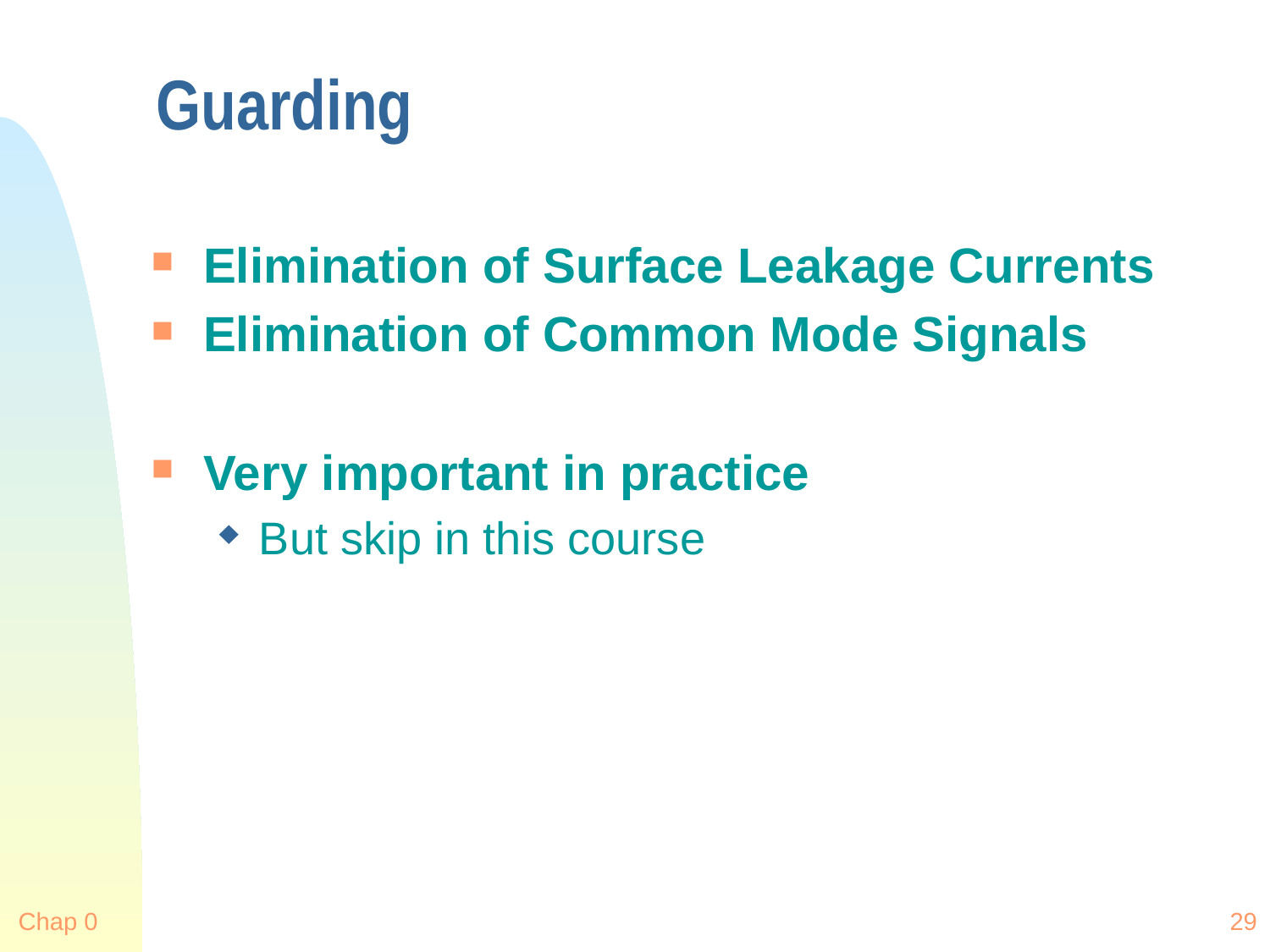

# Guarding
Elimination of Surface Leakage Currents
Elimination of Common Mode Signals

Very important in practice
But skip in this course
Chap 0
29